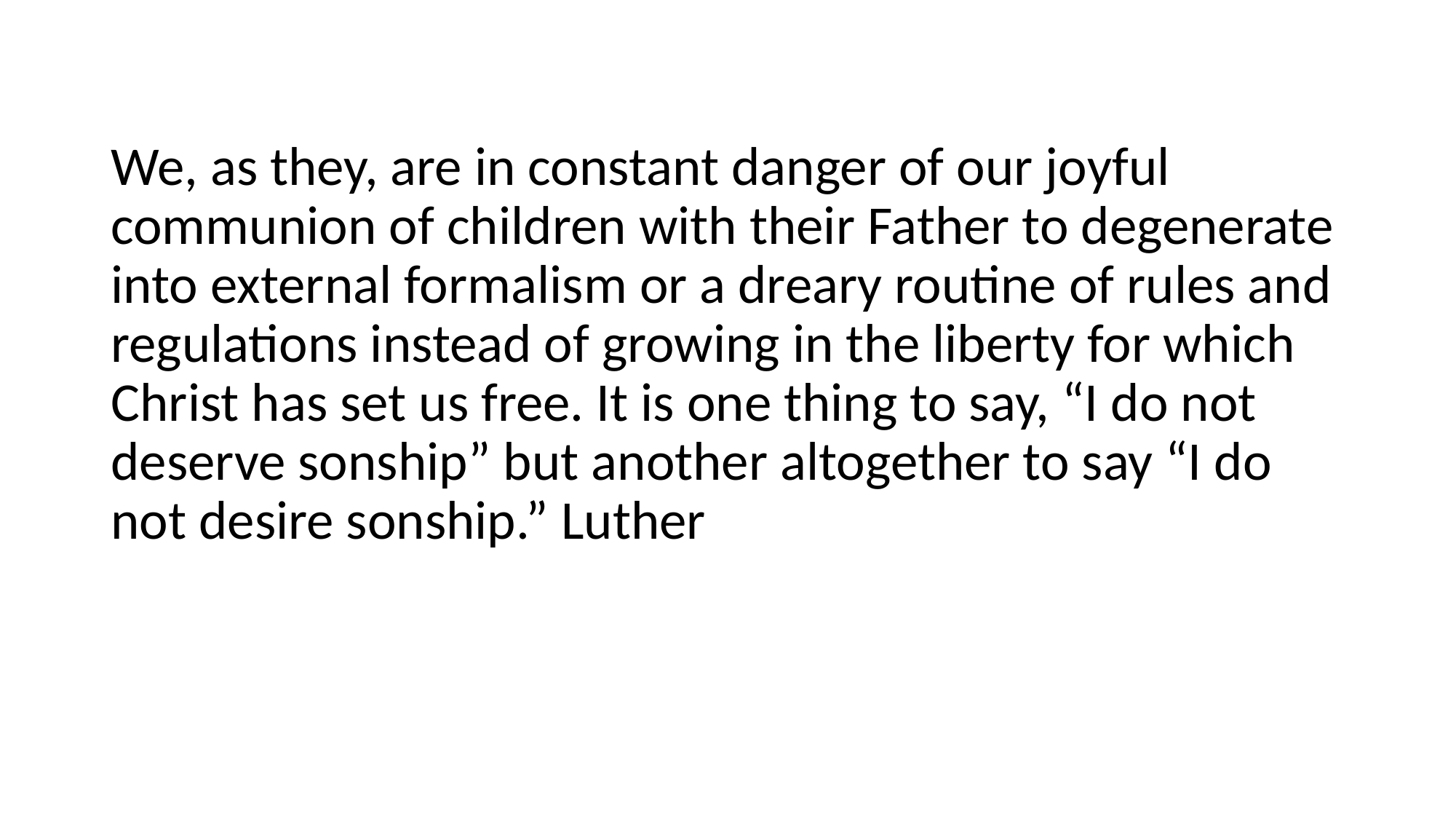

#
We, as they, are in constant danger of our joyful communion of children with their Father to degenerate into external formalism or a dreary routine of rules and regulations instead of growing in the liberty for which Christ has set us free. It is one thing to say, “I do not deserve sonship” but another altogether to say “I do not desire sonship.” Luther